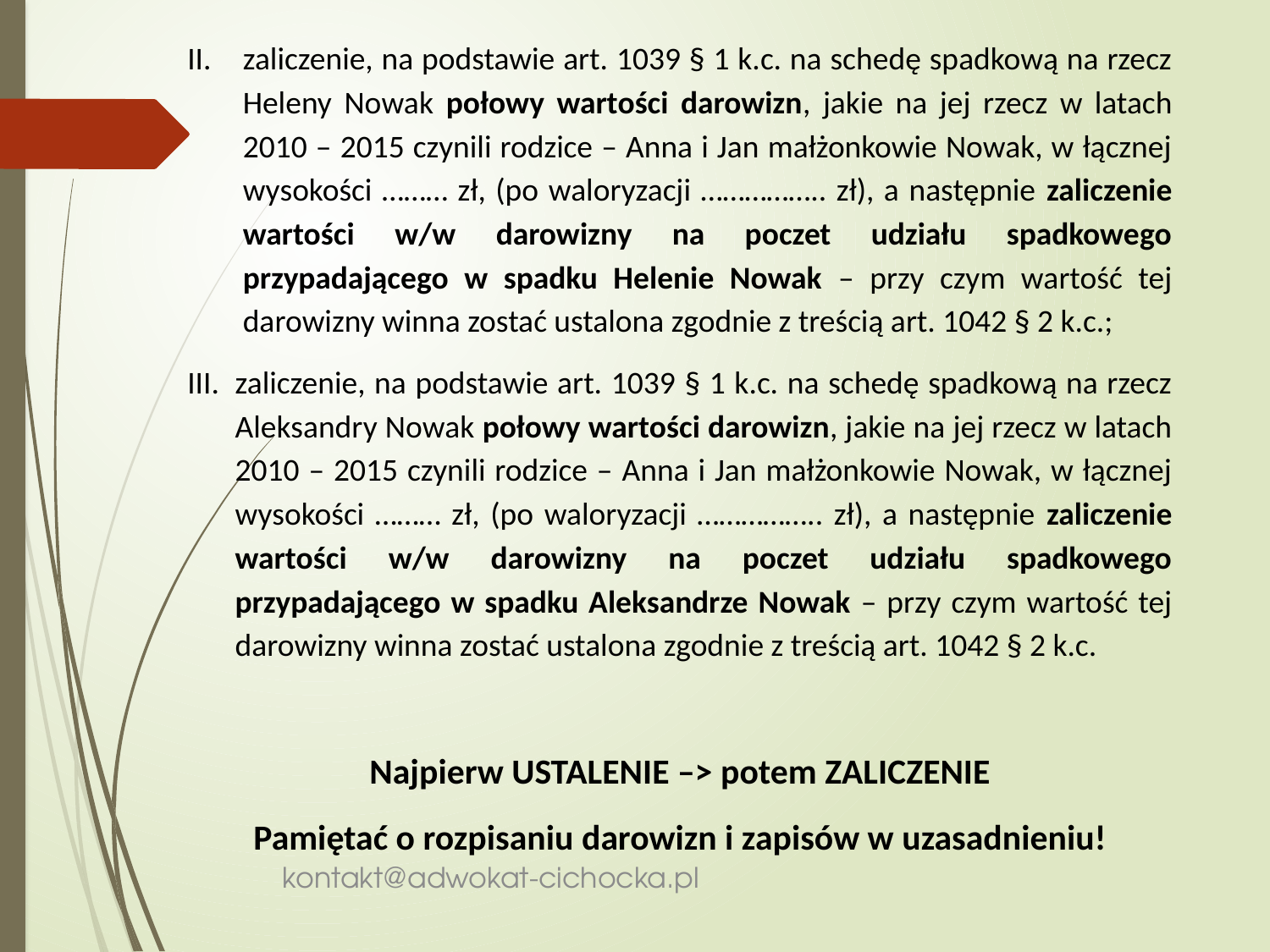

zaliczenie, na podstawie art. 1039 § 1 k.c. na schedę spadkową na rzecz Heleny Nowak połowy wartości darowizn, jakie na jej rzecz w latach 2010 – 2015 czynili rodzice – Anna i Jan małżonkowie Nowak, w łącznej wysokości ……… zł, (po waloryzacji …………….. zł), a następnie zaliczenie wartości w/w darowizny na poczet udziału spadkowego przypadającego w spadku Helenie Nowak – przy czym wartość tej darowizny winna zostać ustalona zgodnie z treścią art. 1042 § 2 k.c.;
zaliczenie, na podstawie art. 1039 § 1 k.c. na schedę spadkową na rzecz Aleksandry Nowak połowy wartości darowizn, jakie na jej rzecz w latach 2010 – 2015 czynili rodzice – Anna i Jan małżonkowie Nowak, w łącznej wysokości ……… zł, (po waloryzacji …………….. zł), a następnie zaliczenie wartości w/w darowizny na poczet udziału spadkowego przypadającego w spadku Aleksandrze Nowak – przy czym wartość tej darowizny winna zostać ustalona zgodnie z treścią art. 1042 § 2 k.c.

Najpierw USTALENIE –> potem ZALICZENIE
Pamiętać o rozpisaniu darowizn i zapisów w uzasadnieniu!
kontakt@adwokat-cichocka.pl